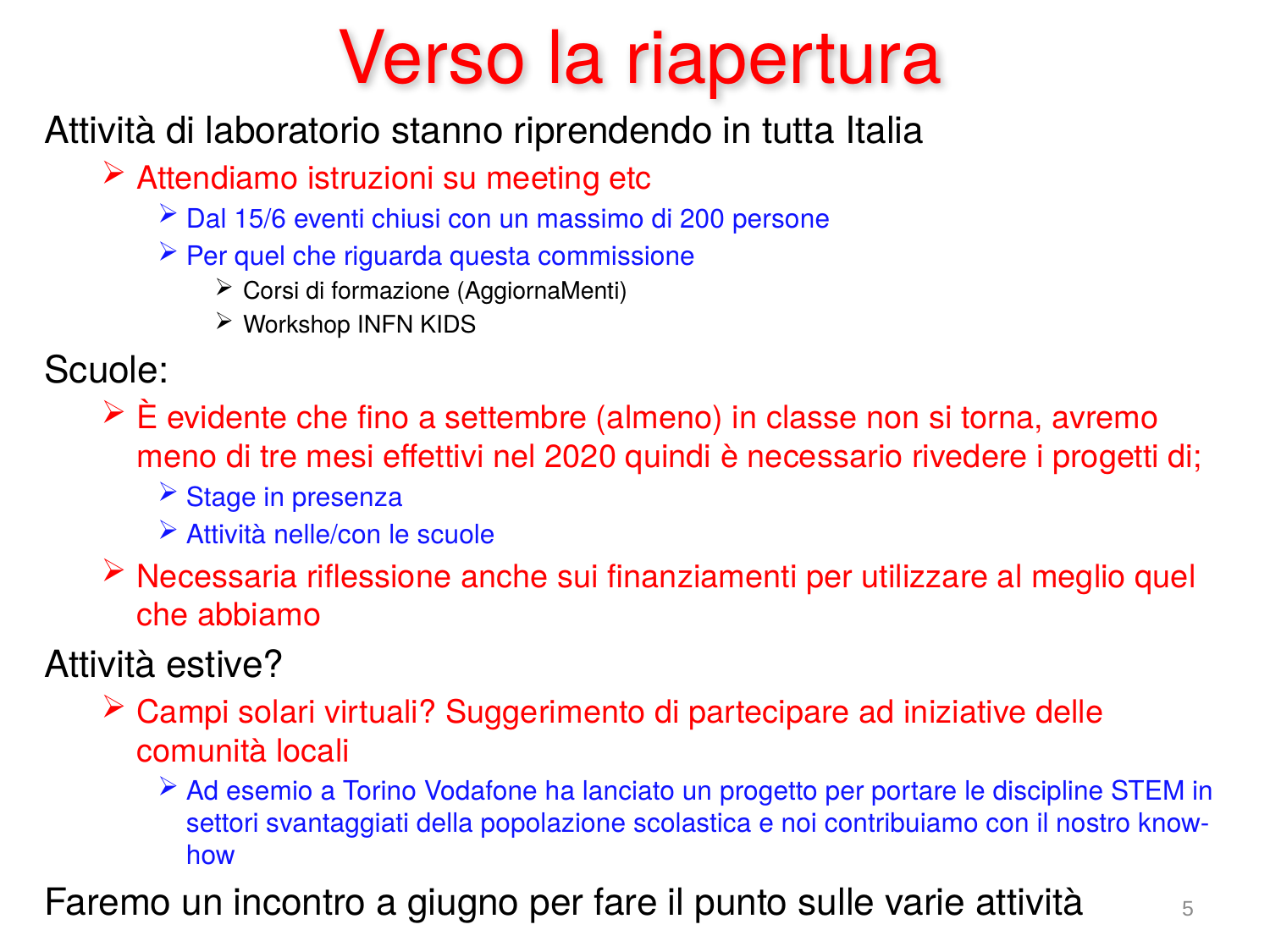

# Verso la riapertura
Attività di laboratorio stanno riprendendo in tutta Italia
Attendiamo istruzioni su meeting etc
Dal 15/6 eventi chiusi con un massimo di 200 persone
Per quel che riguarda questa commissione
Corsi di formazione (AggiornaMenti)
Workshop INFN KIDS
Scuole:
È evidente che fino a settembre (almeno) in classe non si torna, avremo meno di tre mesi effettivi nel 2020 quindi è necessario rivedere i progetti di;
Stage in presenza
Attività nelle/con le scuole
Necessaria riflessione anche sui finanziamenti per utilizzare al meglio quel che abbiamo
Attività estive?
Campi solari virtuali? Suggerimento di partecipare ad iniziative delle comunità locali
Ad esemio a Torino Vodafone ha lanciato un progetto per portare le discipline STEM in settori svantaggiati della popolazione scolastica e noi contribuiamo con il nostro know-how
Faremo un incontro a giugno per fare il punto sulle varie attività

5